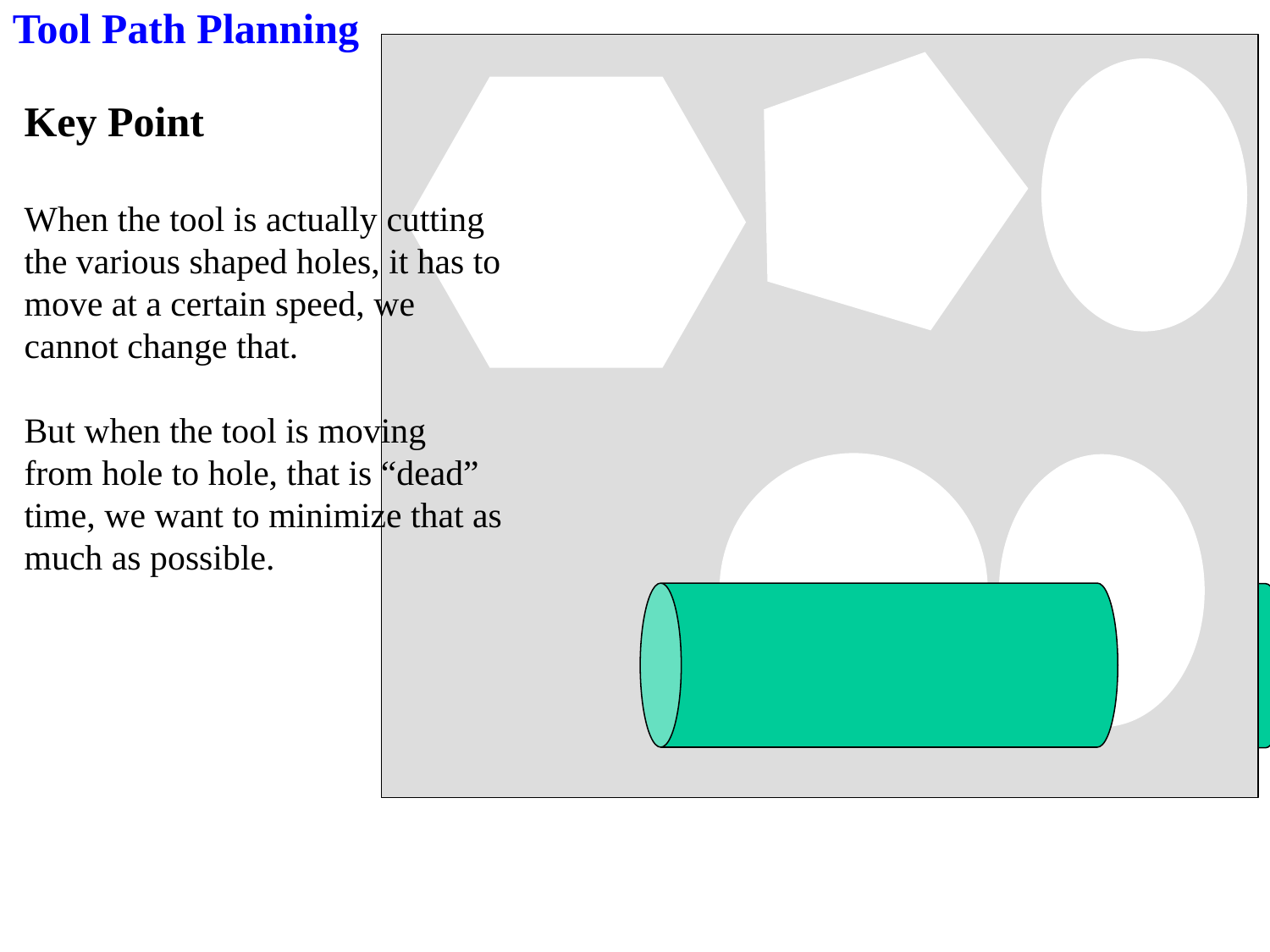

Tool Path Planning

Key Point

When the tool is actually cutting the various shaped holes, it has to move at a certain speed, we cannot change that.

But when the tool is moving from hole to hole, that is “dead” time, we want to minimize that as much as possible.